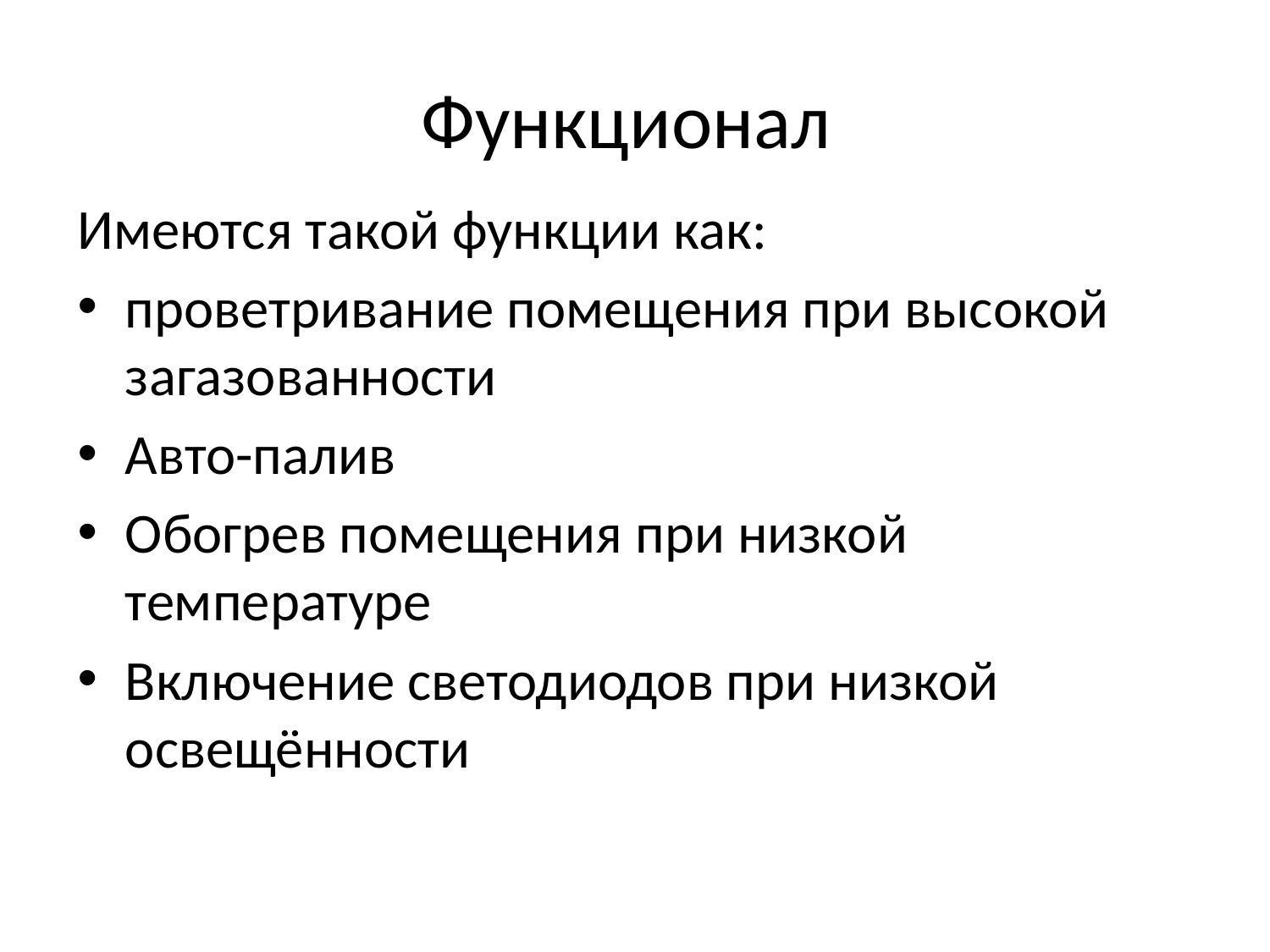

# Функционал
Имеются такой функции как:
проветривание помещения при высокой загазованности
Авто-палив
Обогрев помещения при низкой  температуре
Включение светодиодов при низкой освещённости